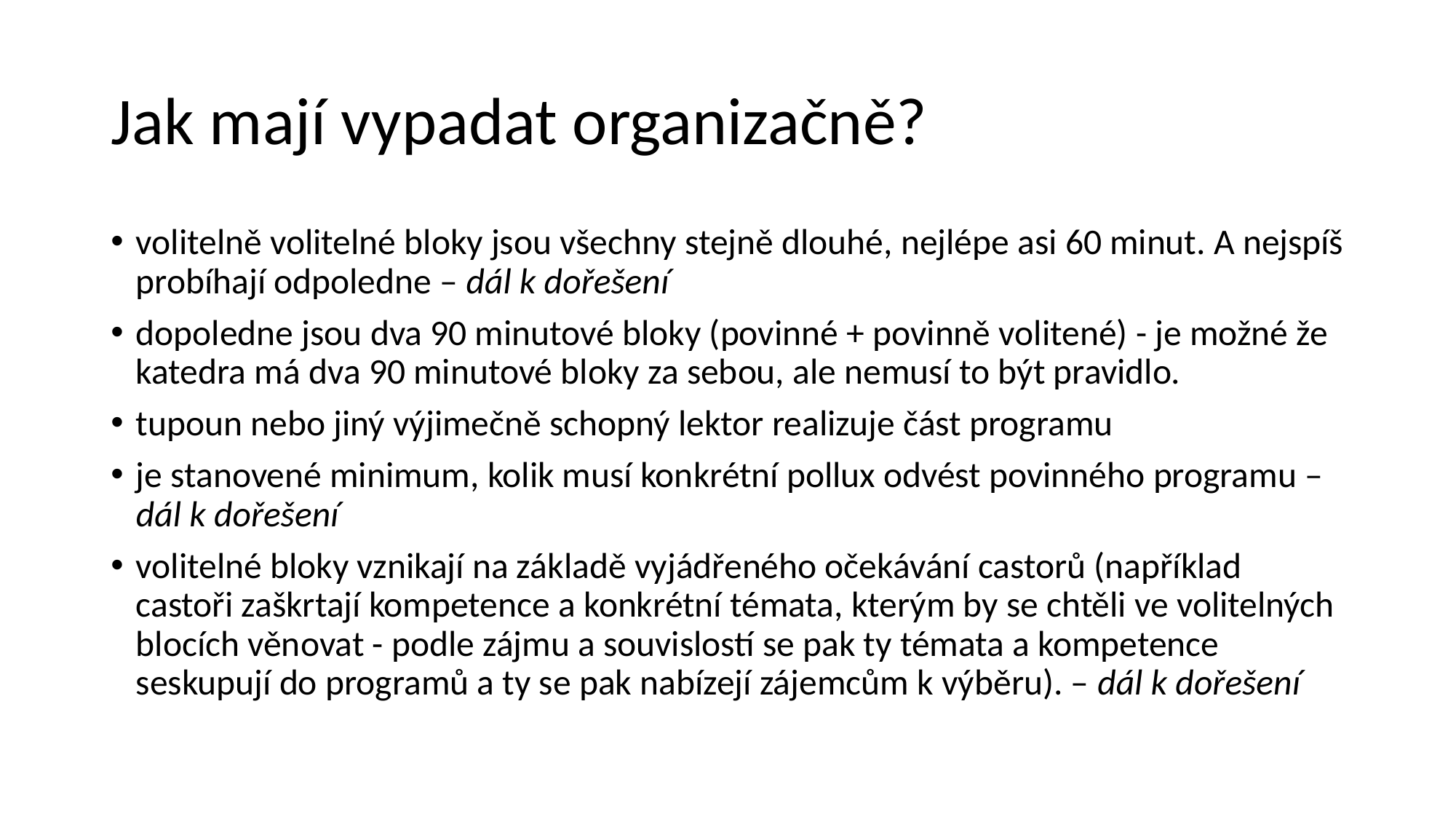

# Jak mají vypadat organizačně?
volitelně volitelné bloky jsou všechny stejně dlouhé, nejlépe asi 60 minut. A nejspíš probíhají odpoledne – dál k dořešení
dopoledne jsou dva 90 minutové bloky (povinné + povinně volitené) - je možné že katedra má dva 90 minutové bloky za sebou, ale nemusí to být pravidlo.
tupoun nebo jiný výjimečně schopný lektor realizuje část programu
je stanovené minimum, kolik musí konkrétní pollux odvést povinného programu – dál k dořešení
volitelné bloky vznikají na základě vyjádřeného očekávání castorů (například castoři zaškrtají kompetence a konkrétní témata, kterým by se chtěli ve volitelných blocích věnovat - podle zájmu a souvislostí se pak ty témata a kompetence seskupují do programů a ty se pak nabízejí zájemcům k výběru). – dál k dořešení